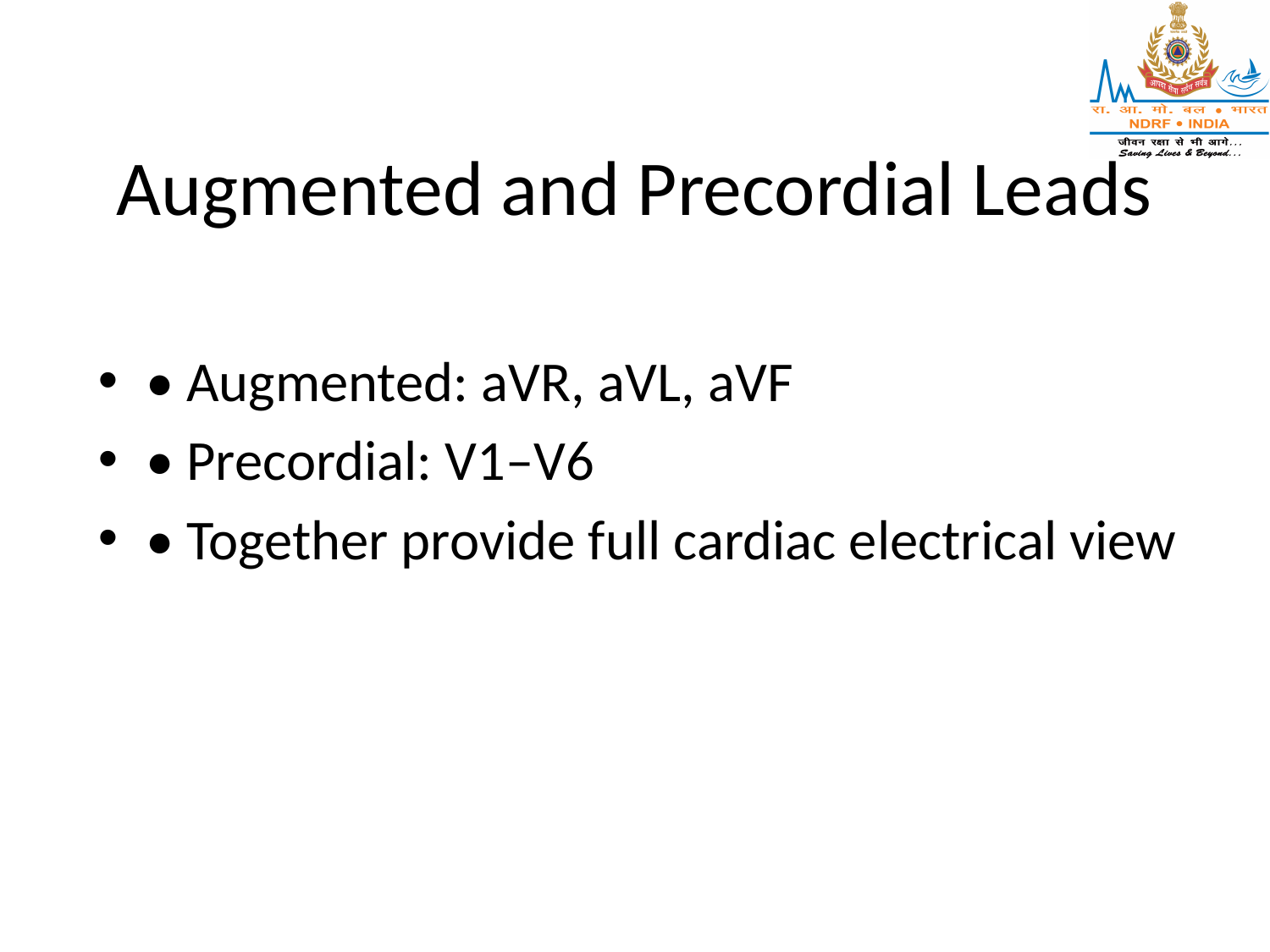

# Augmented and Precordial Leads
• Augmented: aVR, aVL, aVF
• Precordial: V1–V6
• Together provide full cardiac electrical view